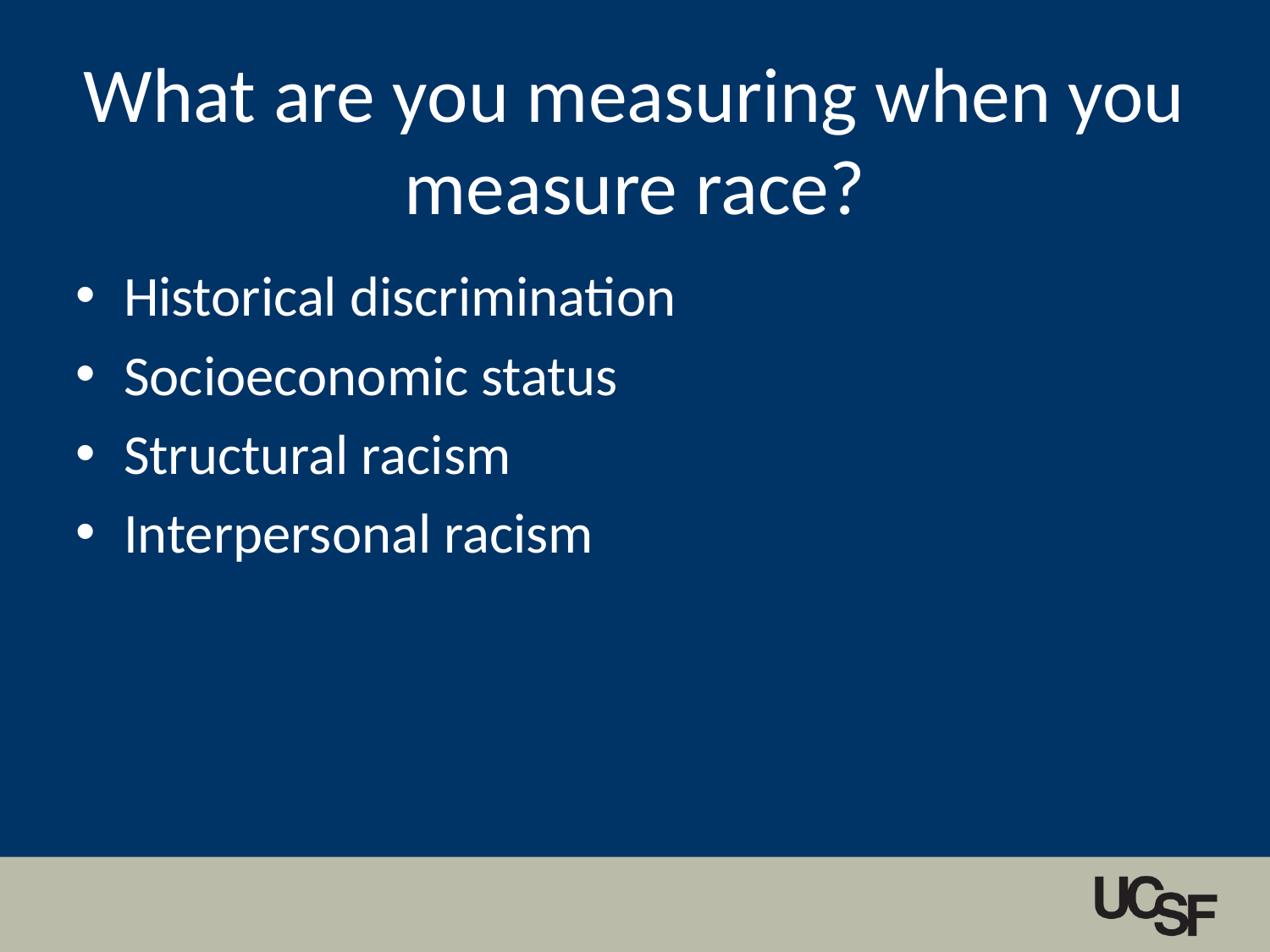

# What are you measuring when you measure race?
Historical discrimination
Socioeconomic status
Structural racism
Interpersonal racism